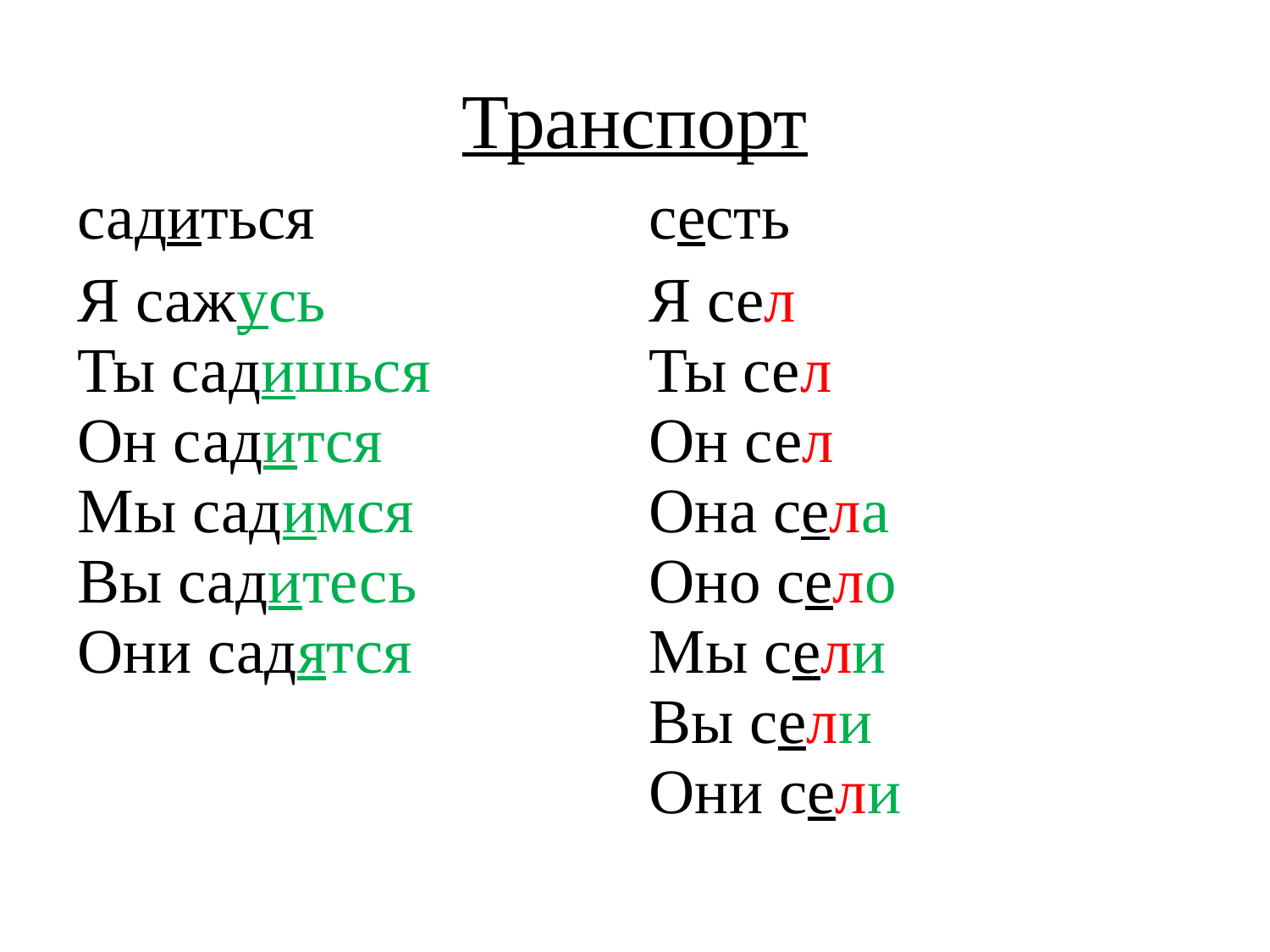

# Транспорт
| садиться | сесть |
| --- | --- |
| Я сажусь Ты садишься Он садится Мы садимся Вы садитесь Они садятся | Я сел Ты сел Он сел Она села Оно село Мы сели Вы сели Они сели |